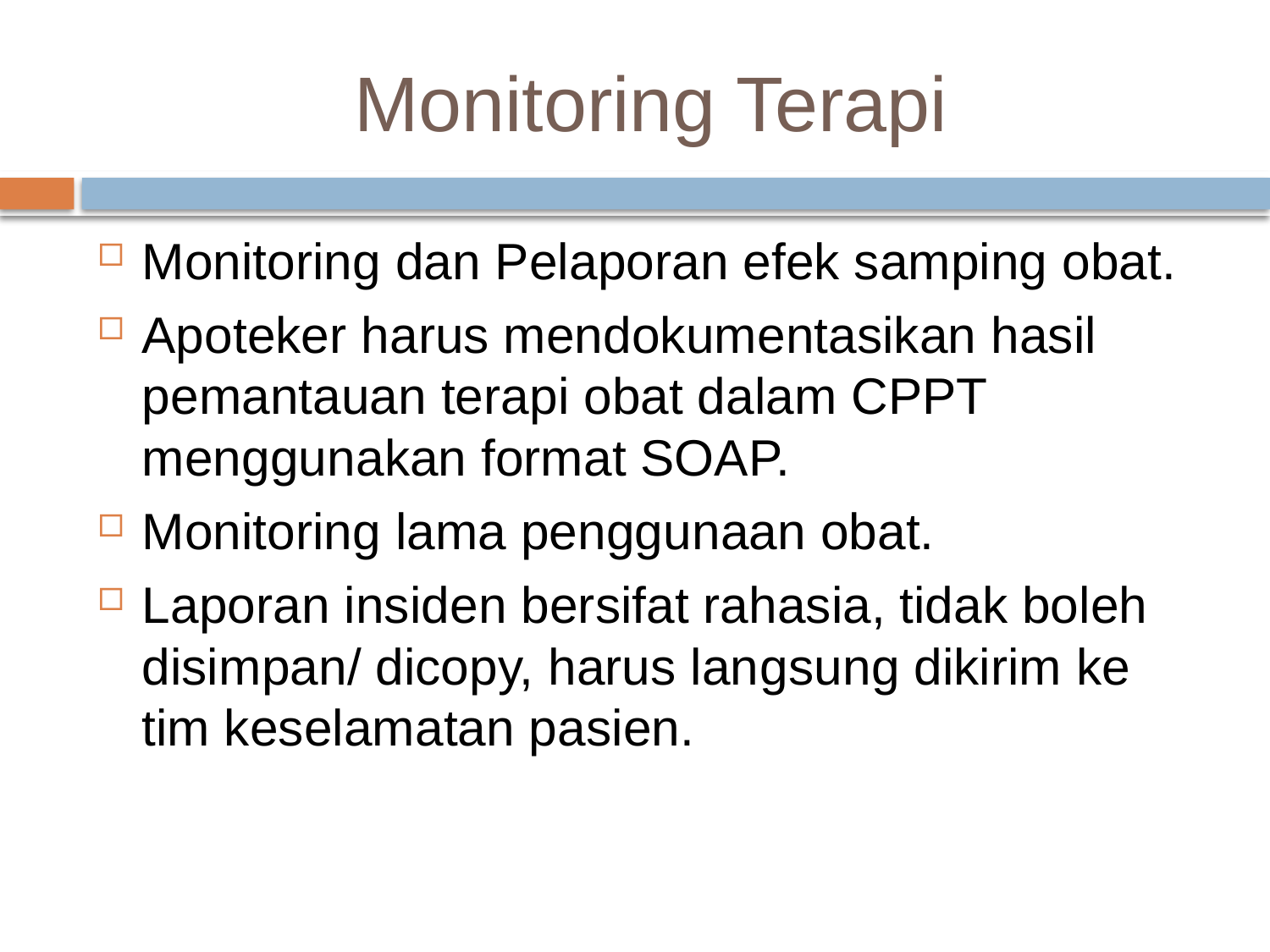

# Monitoring Terapi
Monitoring dan Pelaporan efek samping obat.
Apoteker harus mendokumentasikan hasil pemantauan terapi obat dalam CPPT menggunakan format SOAP.
Monitoring lama penggunaan obat.
Laporan insiden bersifat rahasia, tidak boleh disimpan/ dicopy, harus langsung dikirim ke tim keselamatan pasien.